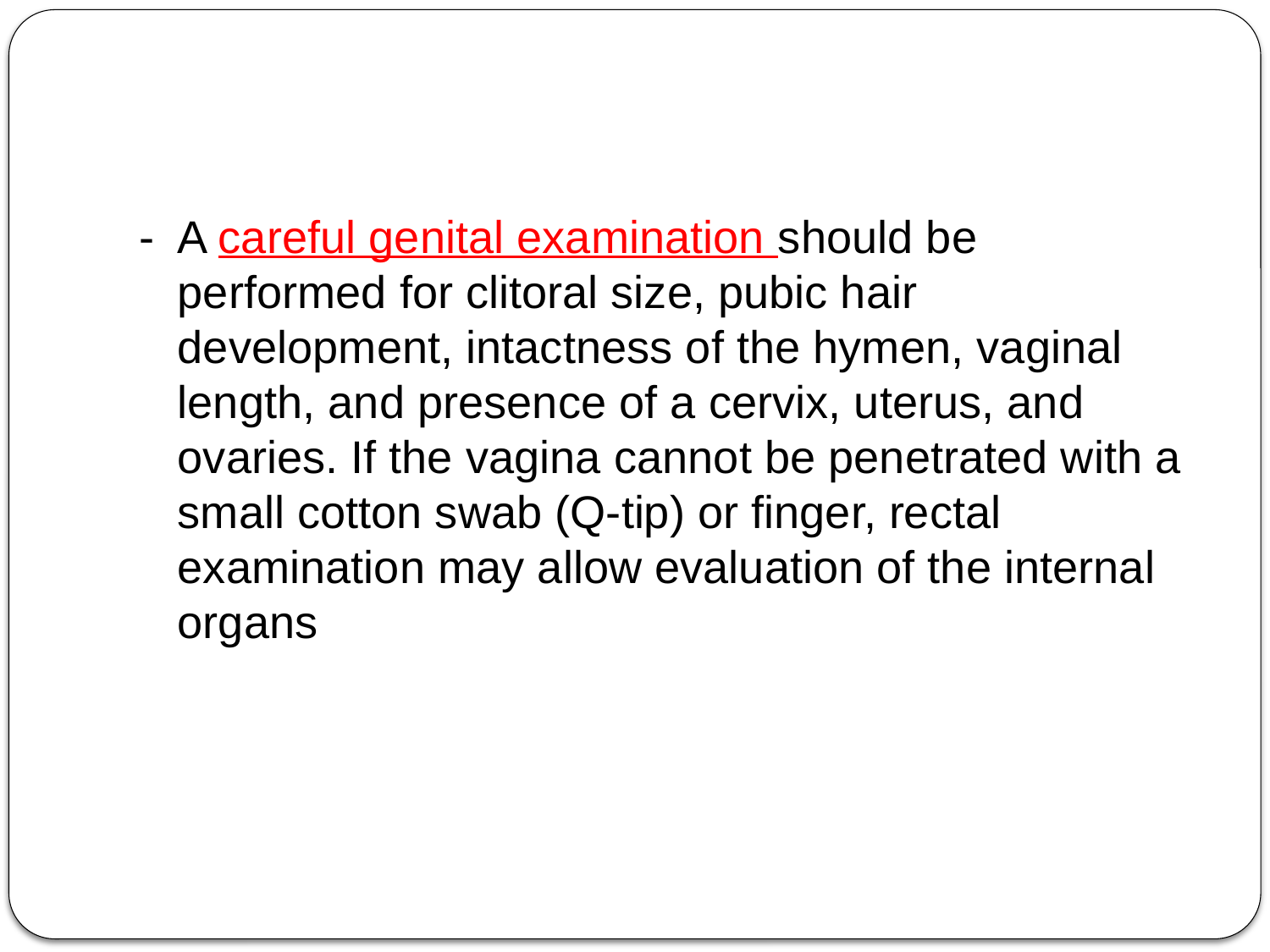

#
-  A careful genital examination should be performed for clitoral size, pubic hair development, intactness of the hymen, vaginal length, and presence of a cervix, uterus, and ovaries. If the vagina cannot be penetrated with a small cotton swab (Q-tip) or finger, rectal examination may allow evaluation of the internal organs